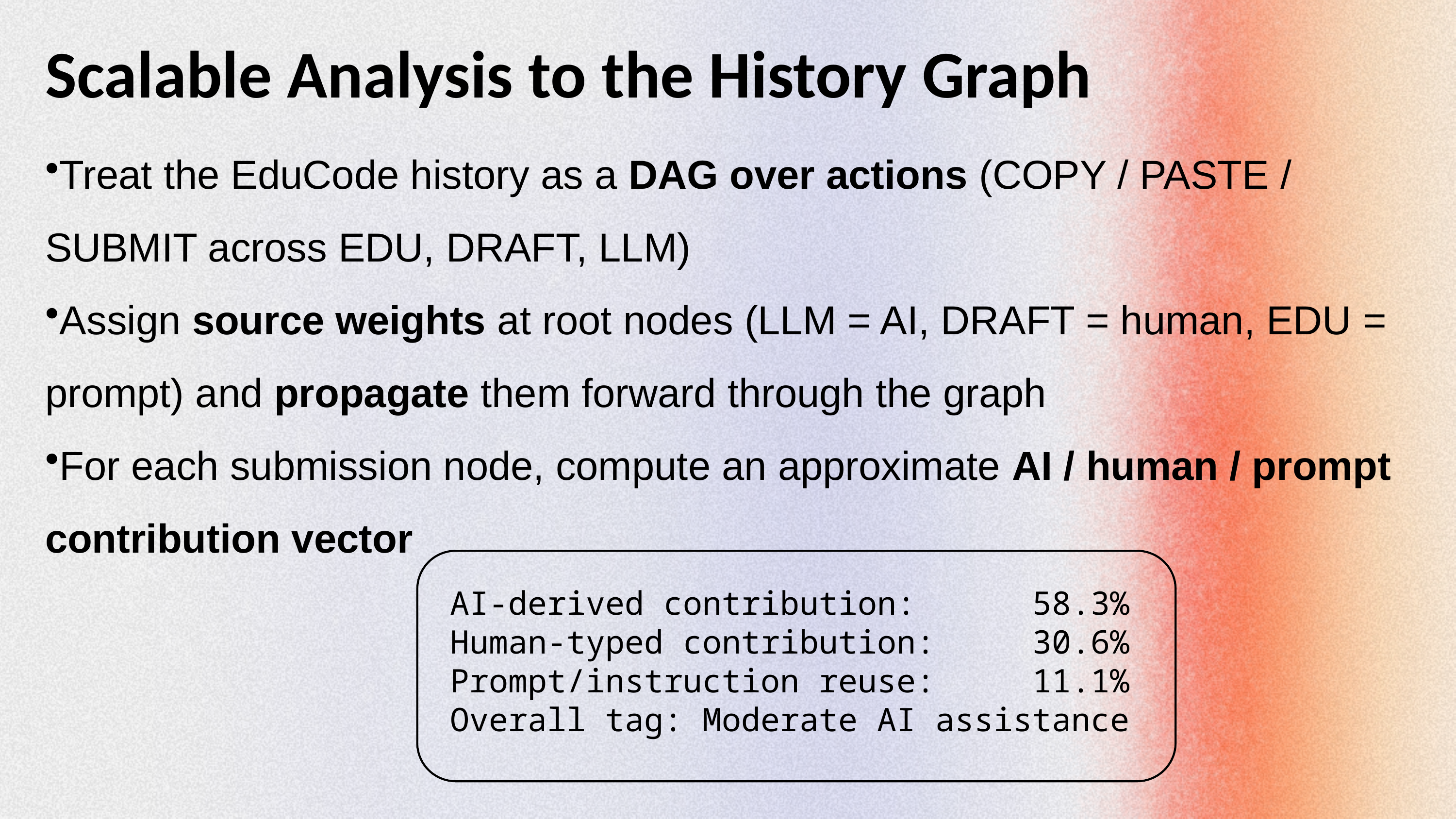

Scalable Analysis to the History Graph
Treat the EduCode history as a DAG over actions (COPY / PASTE / SUBMIT across EDU, DRAFT, LLM)
Assign source weights at root nodes (LLM = AI, DRAFT = human, EDU = prompt) and propagate them forward through the graph
For each submission node, compute an approximate AI / human / prompt contribution vector

AI-derived contribution:      58.3%
Human-typed contribution:     30.6%
Prompt/instruction reuse:     11.1%
Overall tag: Moderate AI assistance